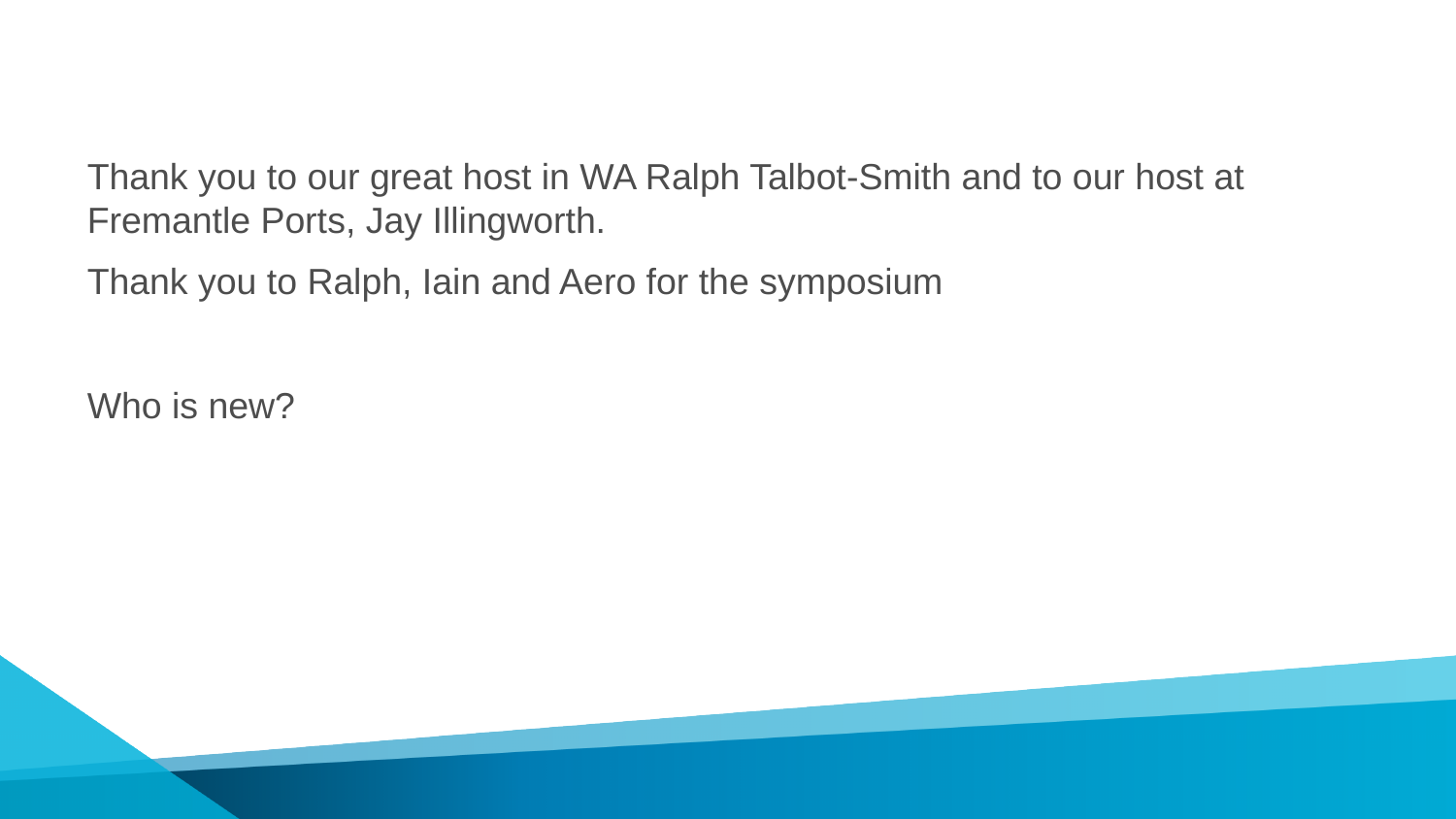

#
Thank you to our great host in WA Ralph Talbot-Smith and to our host at Fremantle Ports, Jay Illingworth.
Thank you to Ralph, Iain and Aero for the symposium

Who is new?